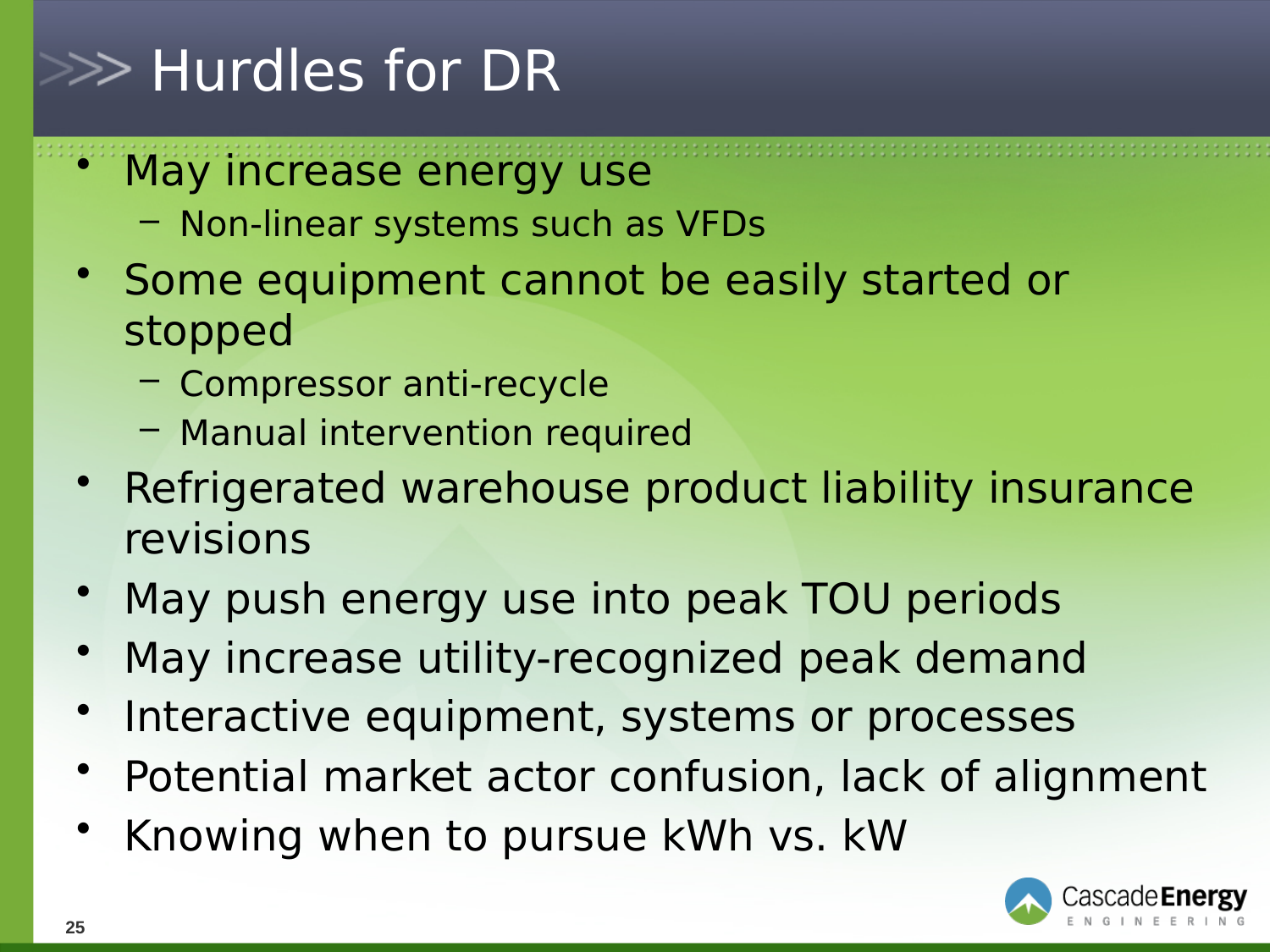

# Hurdles for DR
May increase energy use
Non-linear systems such as VFDs
Some equipment cannot be easily started or stopped
Compressor anti-recycle
Manual intervention required
Refrigerated warehouse product liability insurance revisions
May push energy use into peak TOU periods
May increase utility-recognized peak demand
Interactive equipment, systems or processes
Potential market actor confusion, lack of alignment
Knowing when to pursue kWh vs. kW

25